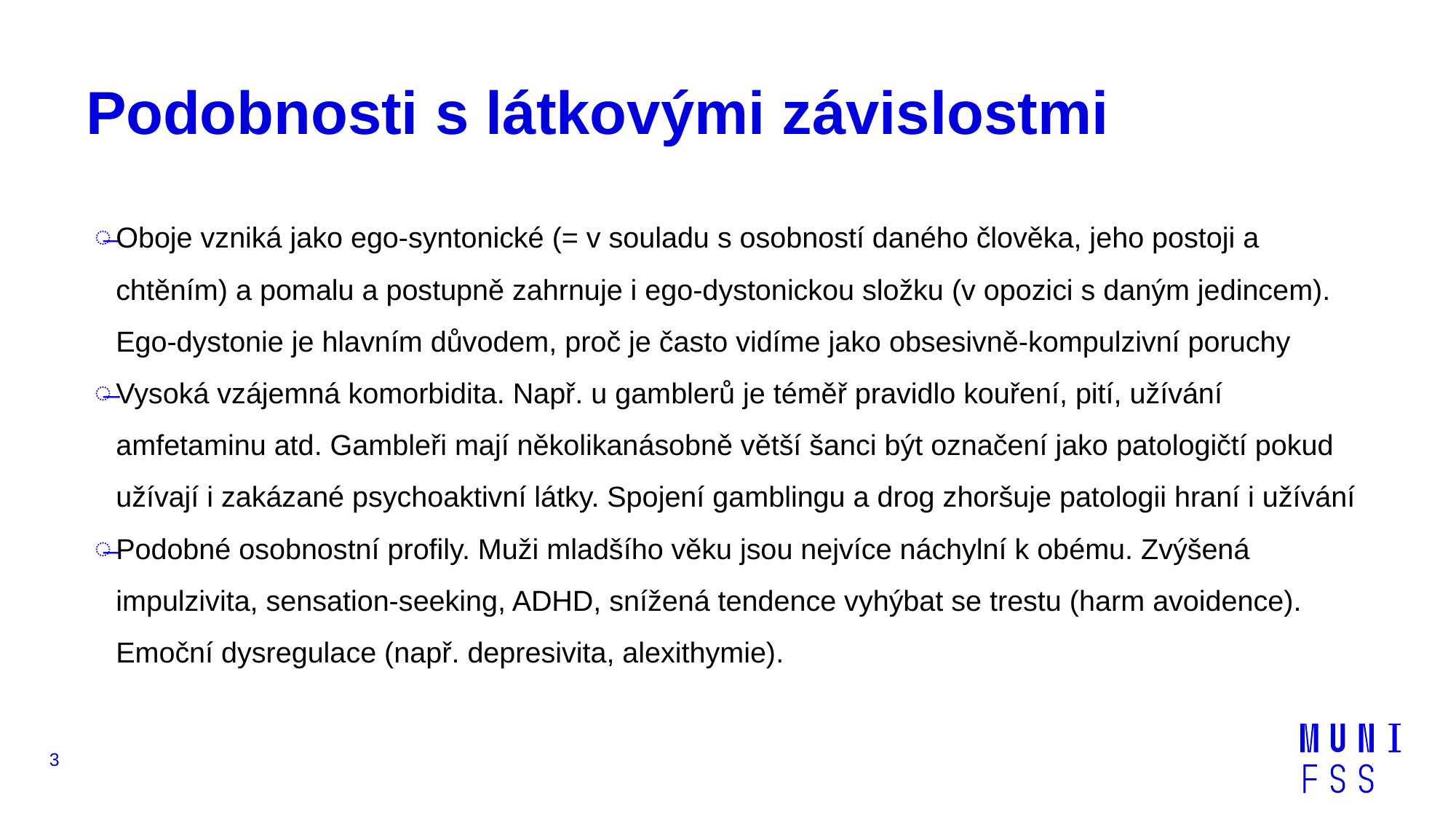

# Podobnosti s látkovými závislostmi
Oboje vzniká jako ego-syntonické (= v souladu s osobností daného člověka, jeho postoji a chtěním) a pomalu a postupně zahrnuje i ego-dystonickou složku (v opozici s daným jedincem). Ego-dystonie je hlavním důvodem, proč je často vidíme jako obsesivně-kompulzivní poruchy
Vysoká vzájemná komorbidita. Např. u gamblerů je téměř pravidlo kouření, pití, užívání amfetaminu atd. Gambleři mají několikanásobně větší šanci být označení jako patologičtí pokud užívají i zakázané psychoaktivní látky. Spojení gamblingu a drog zhoršuje patologii hraní i užívání
Podobné osobnostní profily. Muži mladšího věku jsou nejvíce náchylní k obému. Zvýšená impulzivita, sensation-seeking, ADHD, snížená tendence vyhýbat se trestu (harm avoidence). Emoční dysregulace (např. depresivita, alexithymie).

3